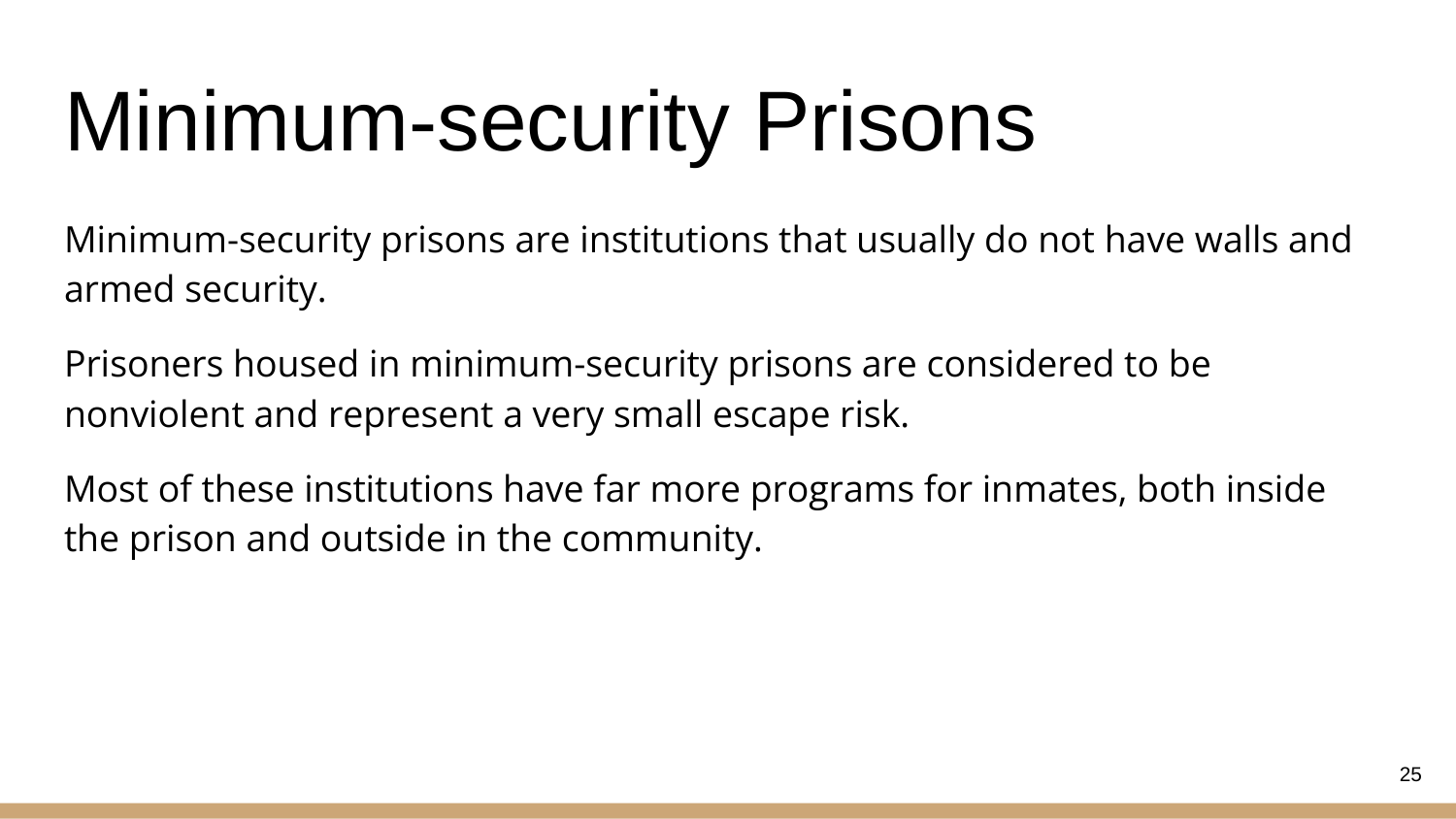

# Minimum-security Prisons
Minimum-security prisons are institutions that usually do not have walls and armed security.
Prisoners housed in minimum-security prisons are considered to be nonviolent and represent a very small escape risk.
Most of these institutions have far more programs for inmates, both inside the prison and outside in the community.
25